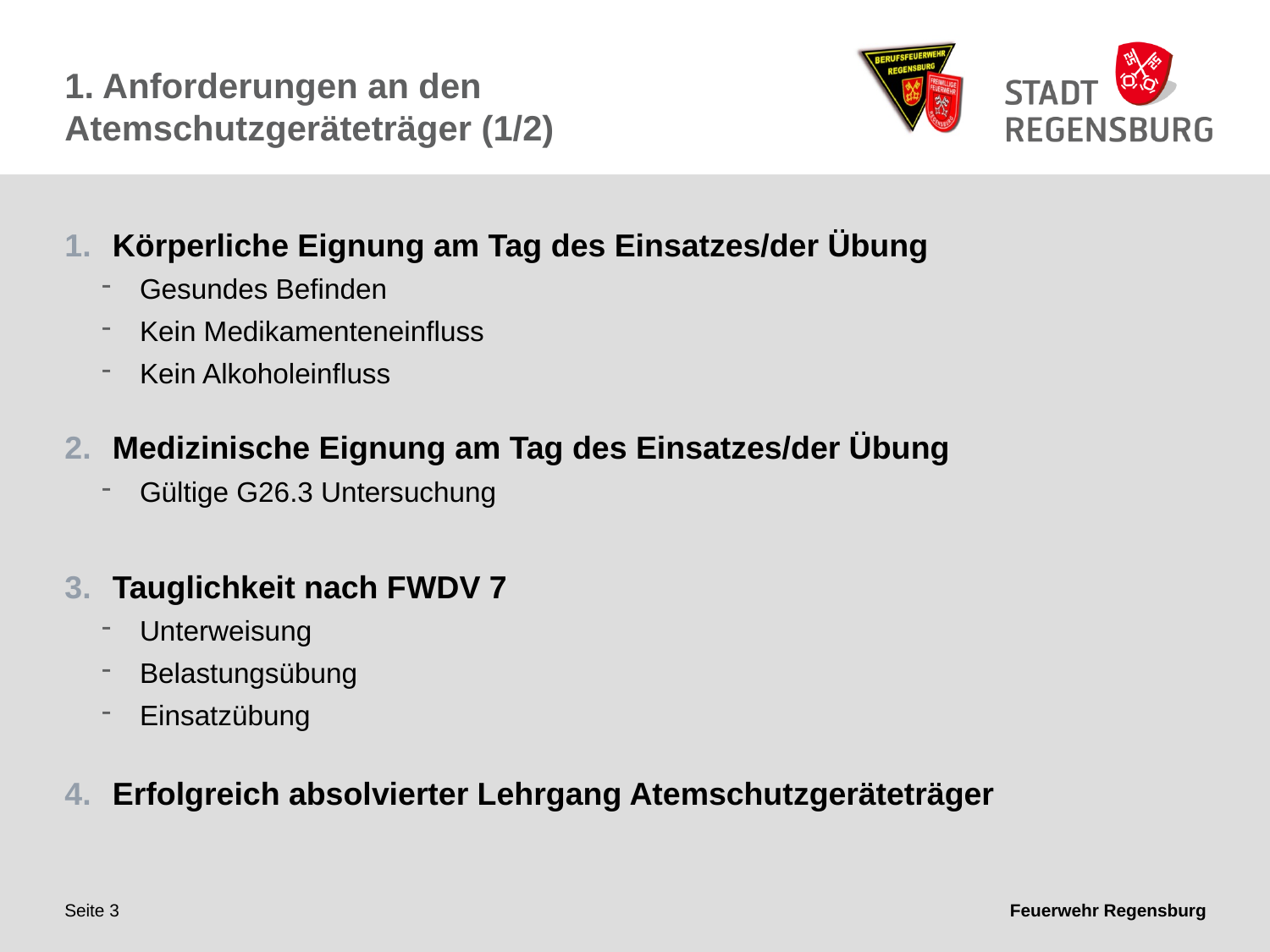

1. Anforderungen an den
Atemschutzgeräteträger (1/2)
Körperliche Eignung am Tag des Einsatzes/der Übung
Gesundes Befinden
Kein Medikamenteneinfluss
Kein Alkoholeinfluss

Medizinische Eignung am Tag des Einsatzes/der Übung
Gültige G26.3 Untersuchung

Tauglichkeit nach FWDV 7
Unterweisung
Belastungsübung
Einsatzübung

Erfolgreich absolvierter Lehrgang Atemschutzgeräteträger